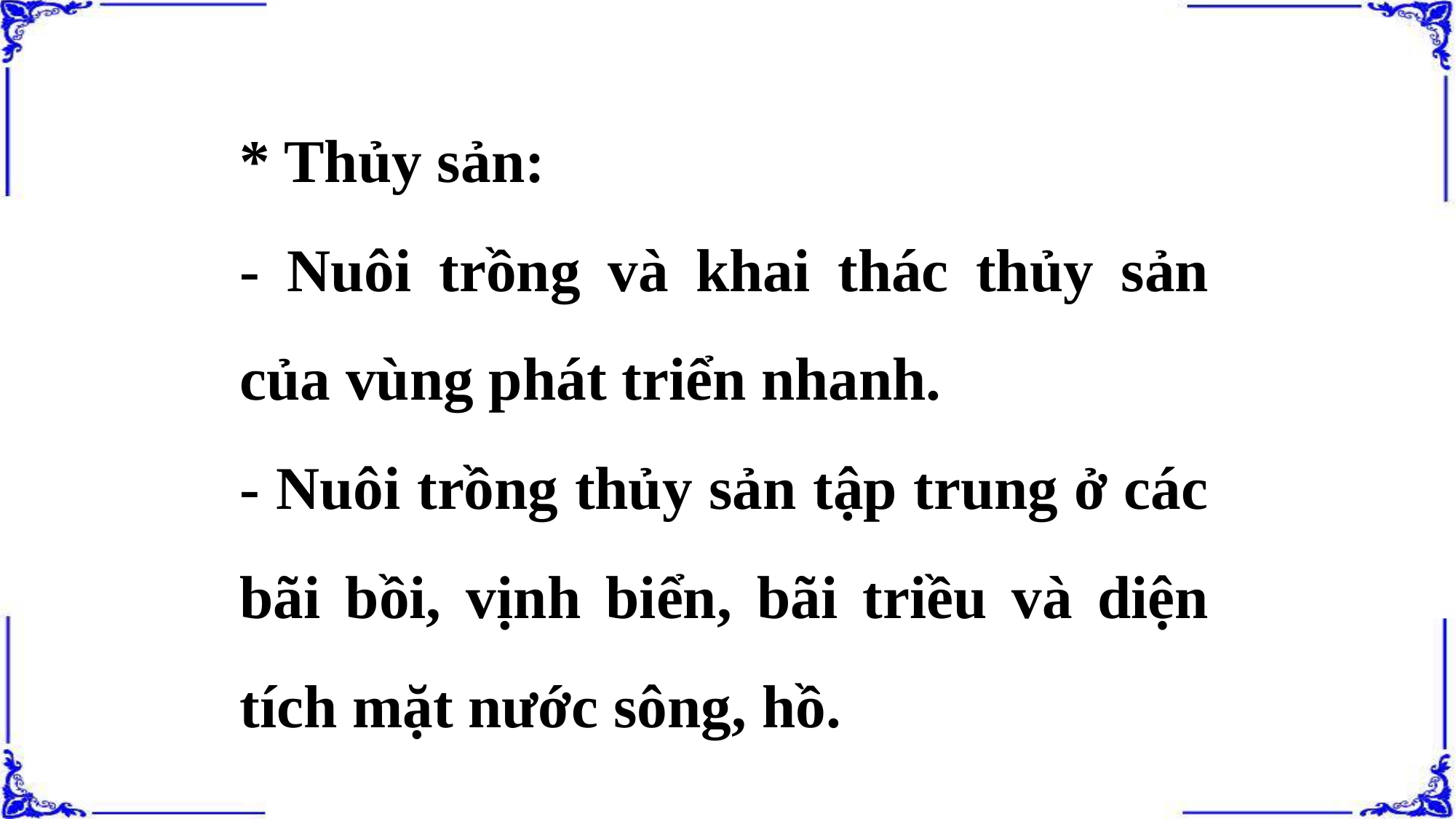

* Thủy sản:
- Nuôi trồng và khai thác thủy sản của vùng phát triển nhanh.
- Nuôi trồng thủy sản tập trung ở các bãi bồi, vịnh biển, bãi triều và diện tích mặt nước sông, hồ.